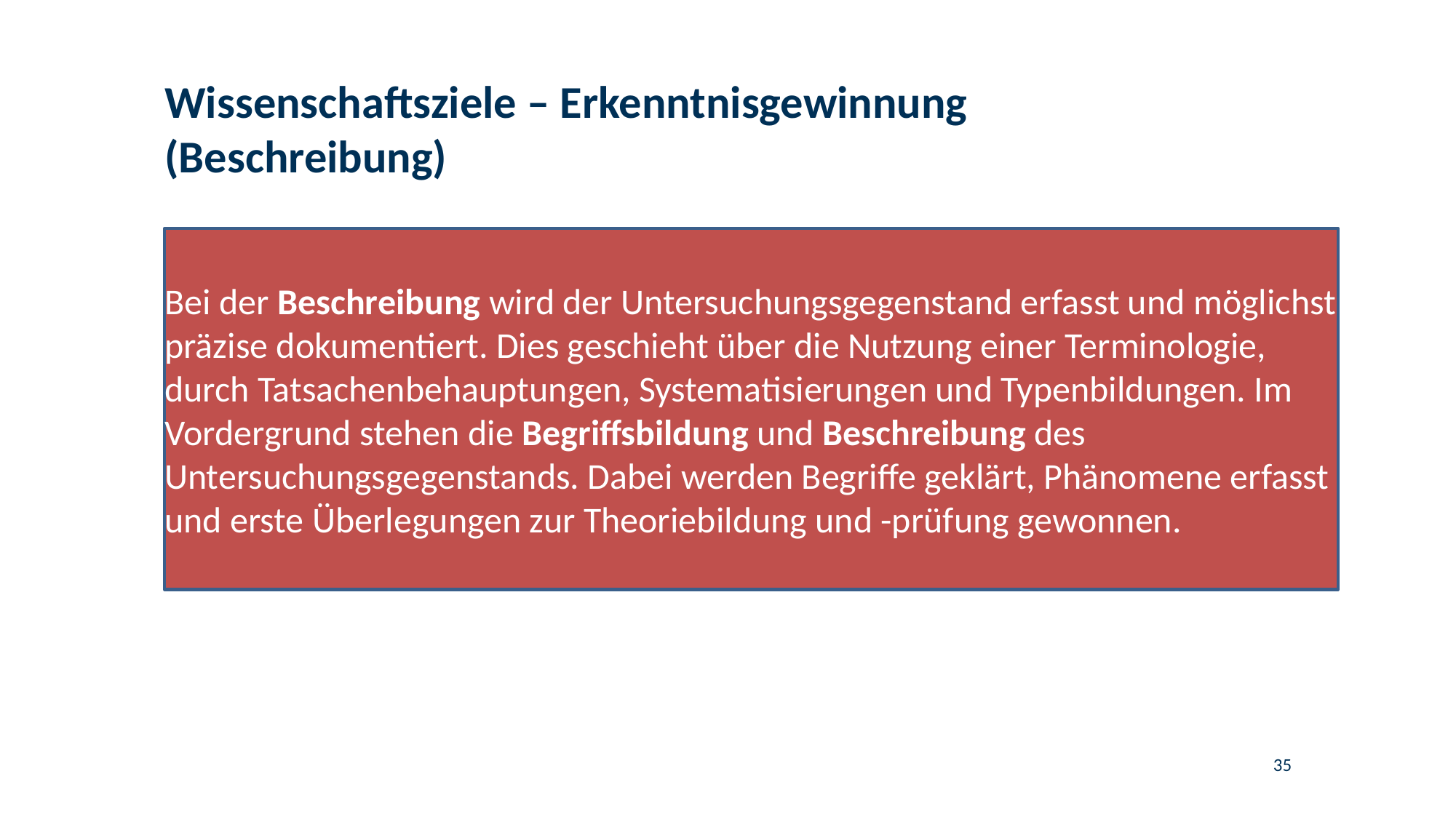

# Wissenschaftsziele – Erkenntnisgewinnung (Beschreibung)
Bei der Beschreibung wird der Untersuchungsgegenstand erfasst und möglichst präzise dokumentiert. Dies geschieht über die Nutzung einer Terminologie, durch Tatsachenbehauptungen, Systematisierungen und Typenbildungen. Im Vordergrund stehen die Begriffsbildung und Beschreibung des Untersuchungsgegenstands. Dabei werden Begriffe geklärt, Phänomene erfasst und erste Überlegungen zur Theoriebildung und -prüfung gewonnen.
35